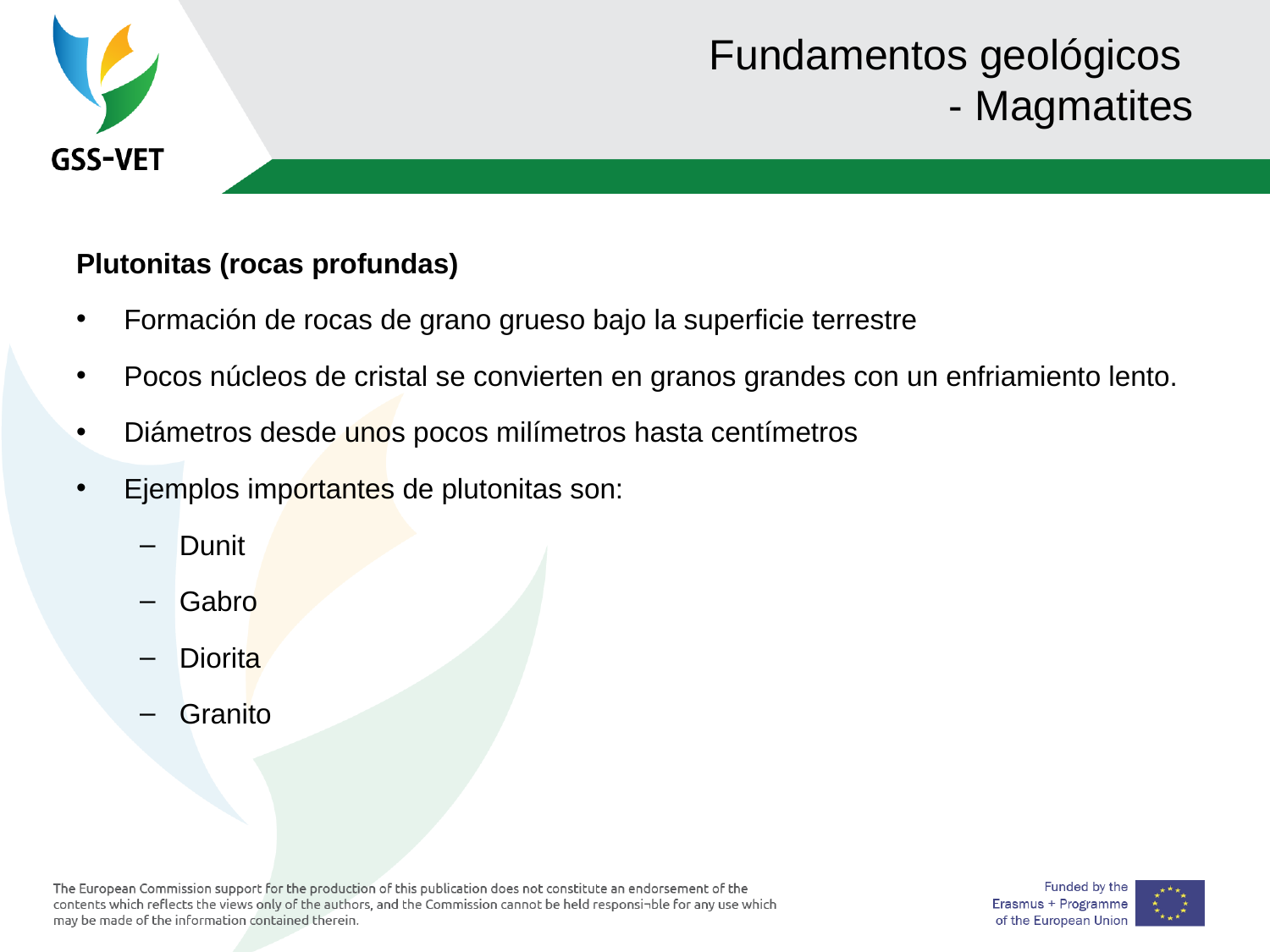

# Fundamentos geológicos - Magmatites
Plutonitas (rocas profundas)
Formación de rocas de grano grueso bajo la superficie terrestre
Pocos núcleos de cristal se convierten en granos grandes con un enfriamiento lento.
Diámetros desde unos pocos milímetros hasta centímetros
Ejemplos importantes de plutonitas son:
Dunit
Gabro
Diorita
Granito